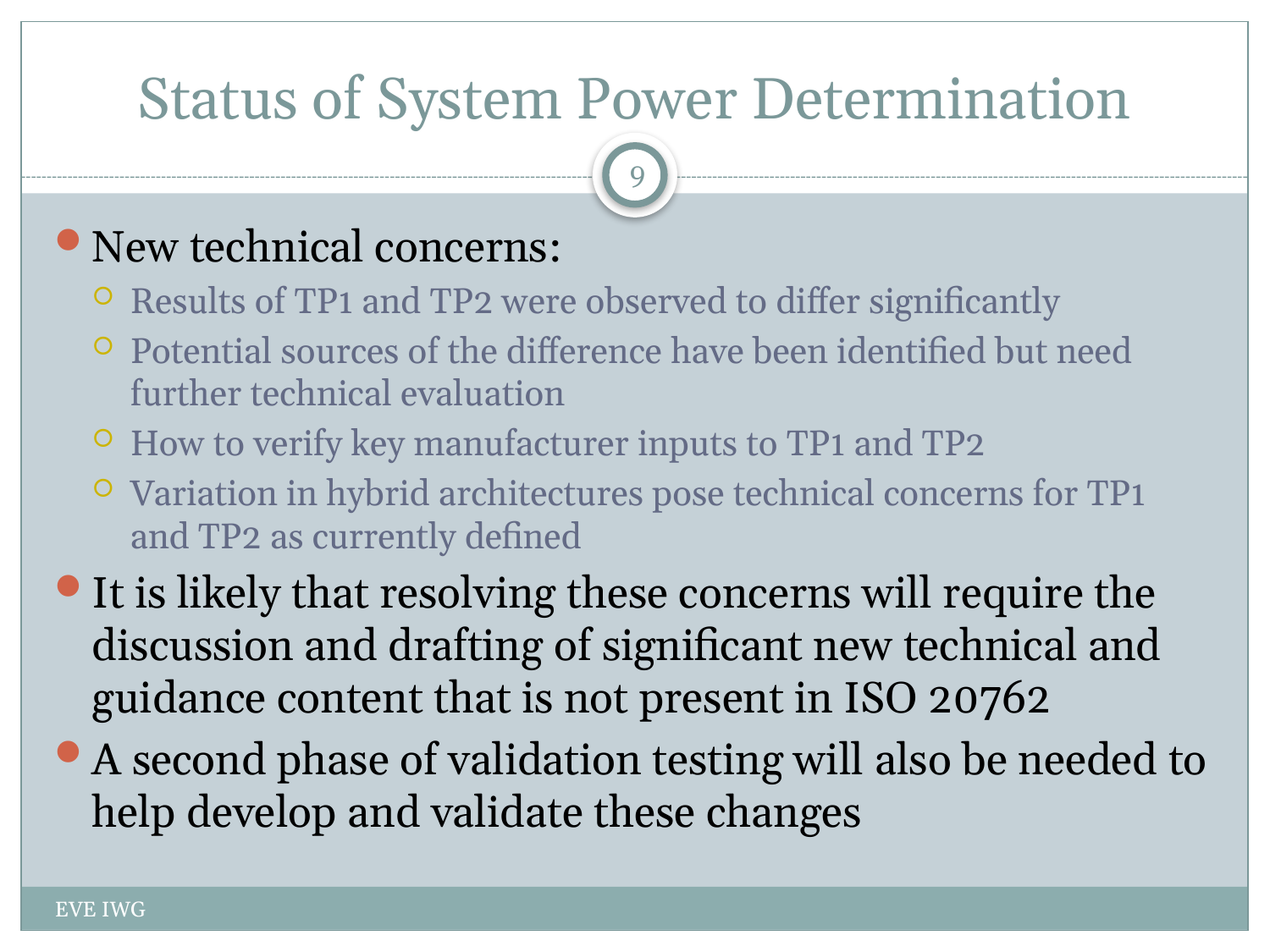

# Status of System Power Determination
9
New technical concerns:
Results of TP1 and TP2 were observed to differ significantly
Potential sources of the difference have been identified but need further technical evaluation
How to verify key manufacturer inputs to TP1 and TP2
Variation in hybrid architectures pose technical concerns for TP1 and TP2 as currently defined
It is likely that resolving these concerns will require the discussion and drafting of significant new technical and guidance content that is not present in ISO 20762
A second phase of validation testing will also be needed to help develop and validate these changes

EVE IWG